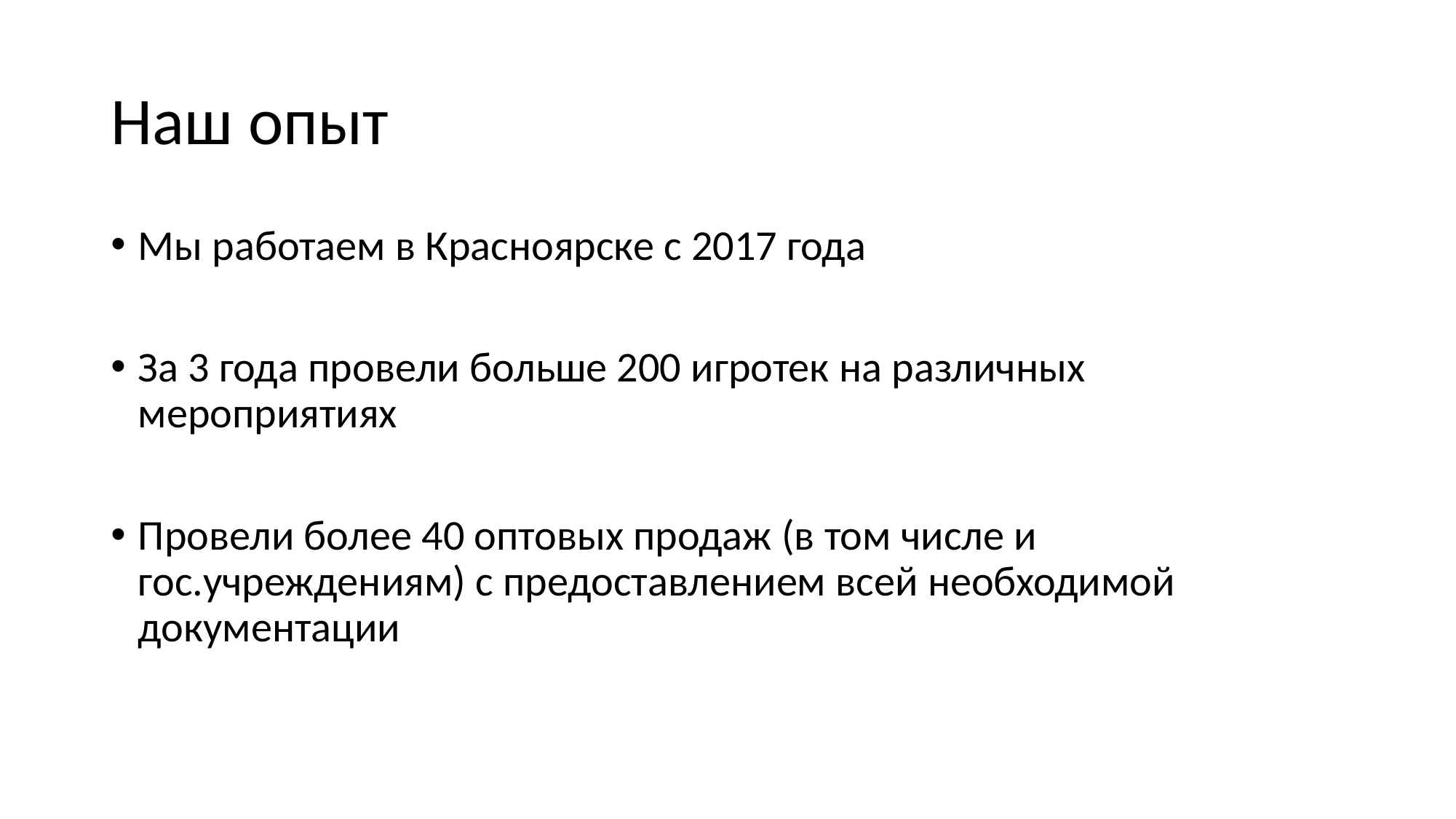

# Наш опыт
Мы работаем в Красноярске с 2017 года

За 3 года провели больше 200 игротек на различных мероприятиях

Провели более 40 оптовых продаж (в том числе и гос.учреждениям) с предоставлением всей необходимой документации